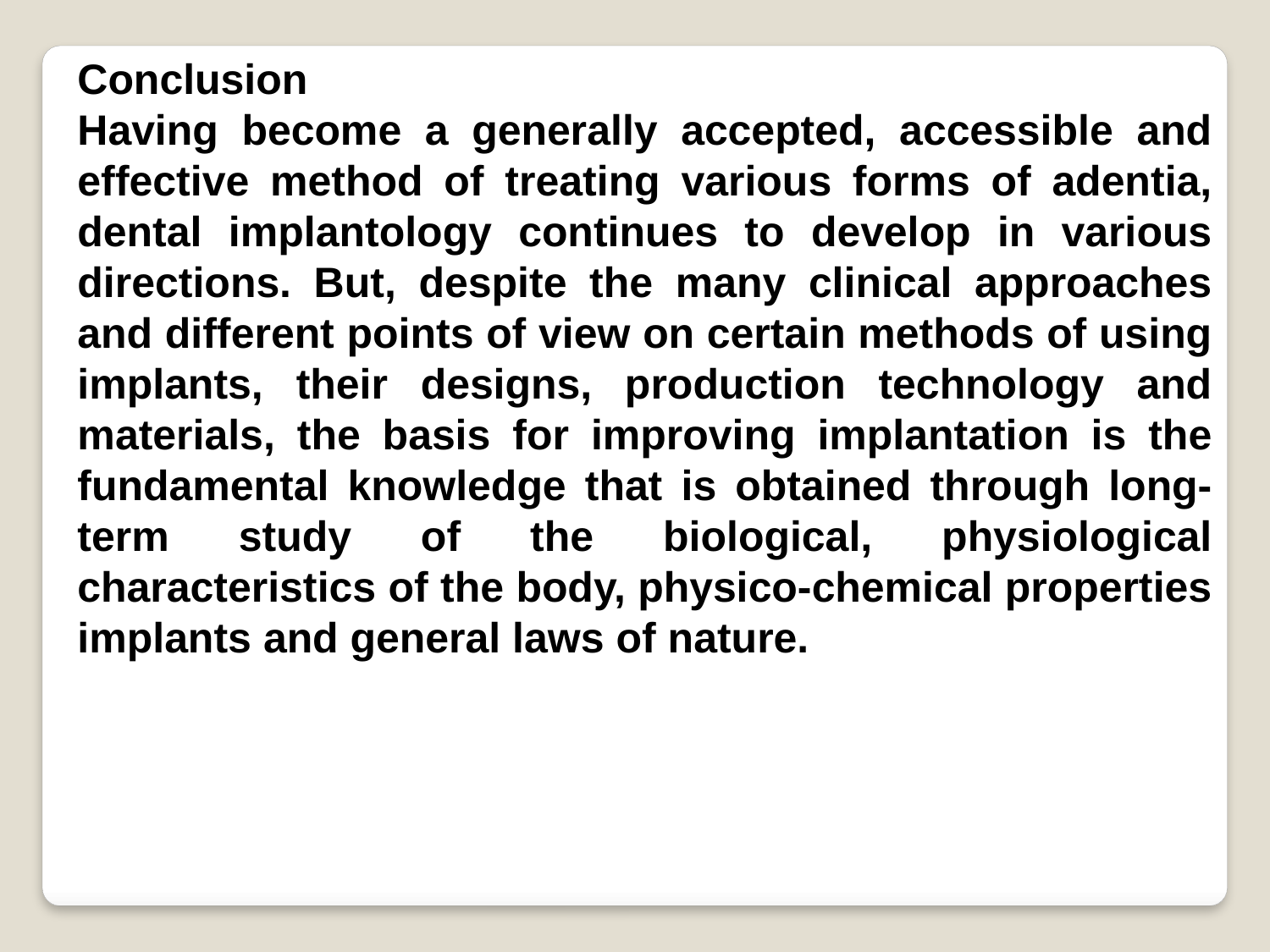

Conclusion
Having become a generally accepted, accessible and effective method of treating various forms of adentia, dental implantology continues to develop in various directions. But, despite the many clinical approaches and different points of view on certain methods of using implants, their designs, production technology and materials, the basis for improving implantation is the fundamental knowledge that is obtained through long-term study of the biological, physiological characteristics of the body, physico-chemical properties implants and general laws of nature.